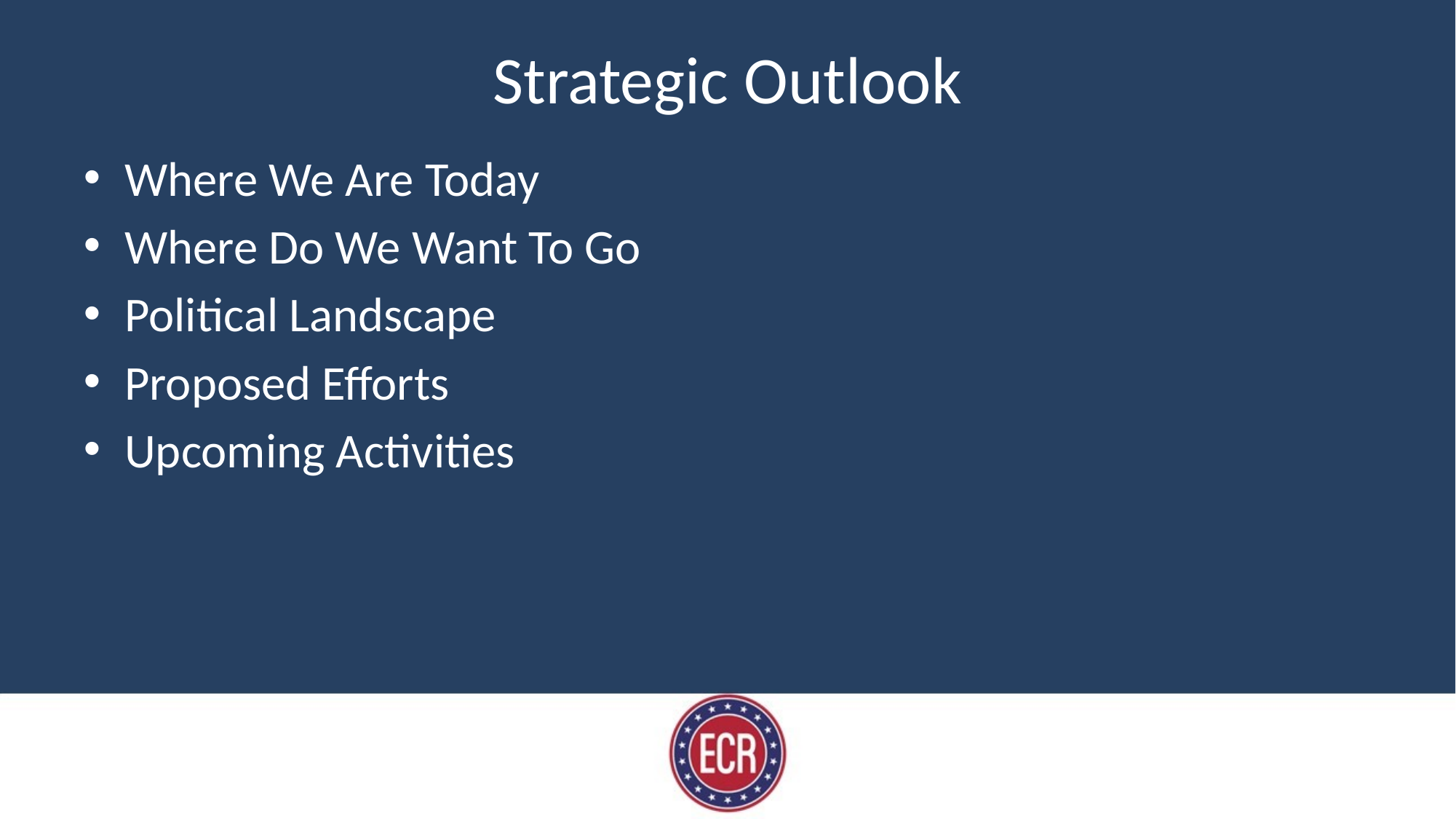

# Strategic Outlook
Where We Are Today
Where Do We Want To Go
Political Landscape
Proposed Efforts
Upcoming Activities